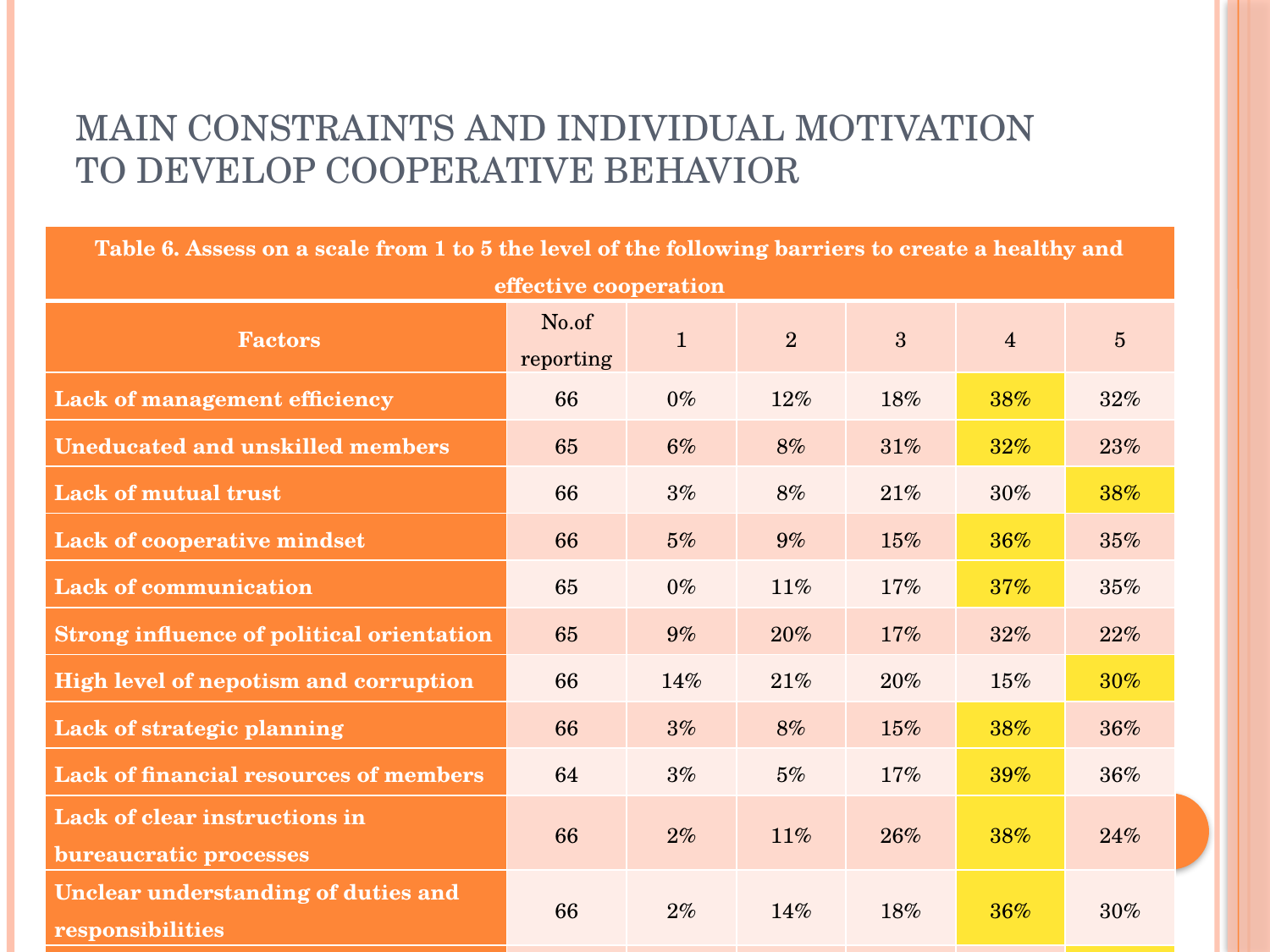

# MAIN CONSTRAINTS AND INDIVIDUAL MOTIVATION TO DEVELOP COOPERATIVE BEHAVIOR
| Table 6. Assess on a scale from 1 to 5 the level of the following barriers to create a healthy and effective cooperation |  |  |  |  |  |  |
| --- | --- | --- | --- | --- | --- | --- |
| Factors | No.of reporting | 1 | 2 | 3 | 4 | 5 |
| Lack of management efficiency | 66 | 0% | 12% | 18% | 38% | 32% |
| Uneducated and unskilled members | 65 | 6% | 8% | 31% | 32% | 23% |
| Lack of mutual trust | 66 | 3% | 8% | 21% | 30% | 38% |
| Lack of cooperative mindset | 66 | 5% | 9% | 15% | 36% | 35% |
| Lack of communication | 65 | 0% | 11% | 17% | 37% | 35% |
| Strong influence of political orientation | 65 | 9% | 20% | 17% | 32% | 22% |
| High level of nepotism and corruption | 66 | 14% | 21% | 20% | 15% | 30% |
| Lack of strategic planning | 66 | 3% | 8% | 15% | 38% | 36% |
| Lack of financial resources of members | 64 | 3% | 5% | 17% | 39% | 36% |
| Lack of clear instructions in bureaucratic processes | 66 | 2% | 11% | 26% | 38% | 24% |
| Unclear understanding of duties and responsibilities | 66 | 2% | 14% | 18% | 36% | 30% |
| Favoritism on granting loans/grants | 64 | 5% | 20% | 17% | 28% | 30% |